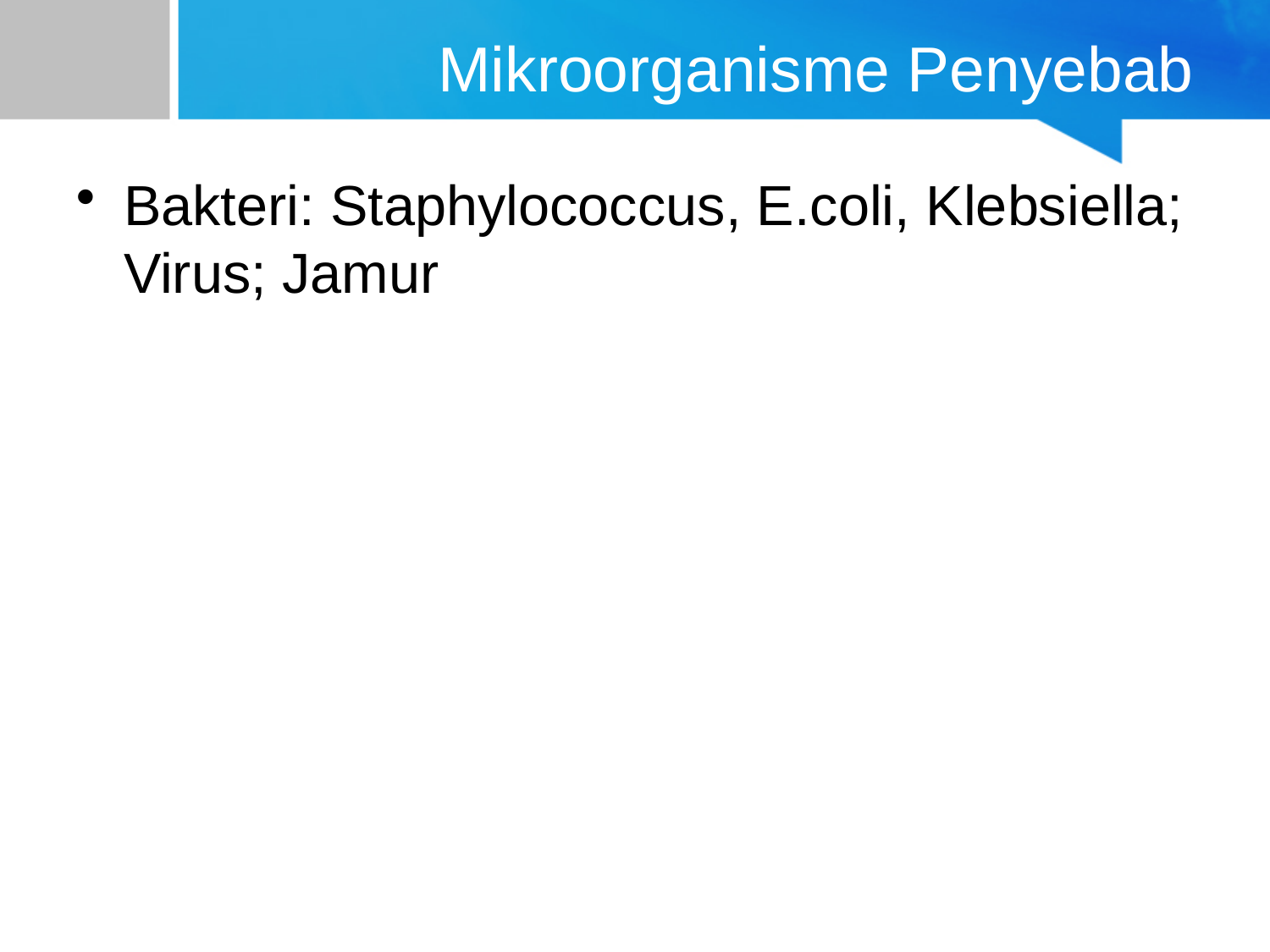

# Mikroorganisme Penyebab
Bakteri: Staphylococcus, E.coli, Klebsiella; Virus; Jamur